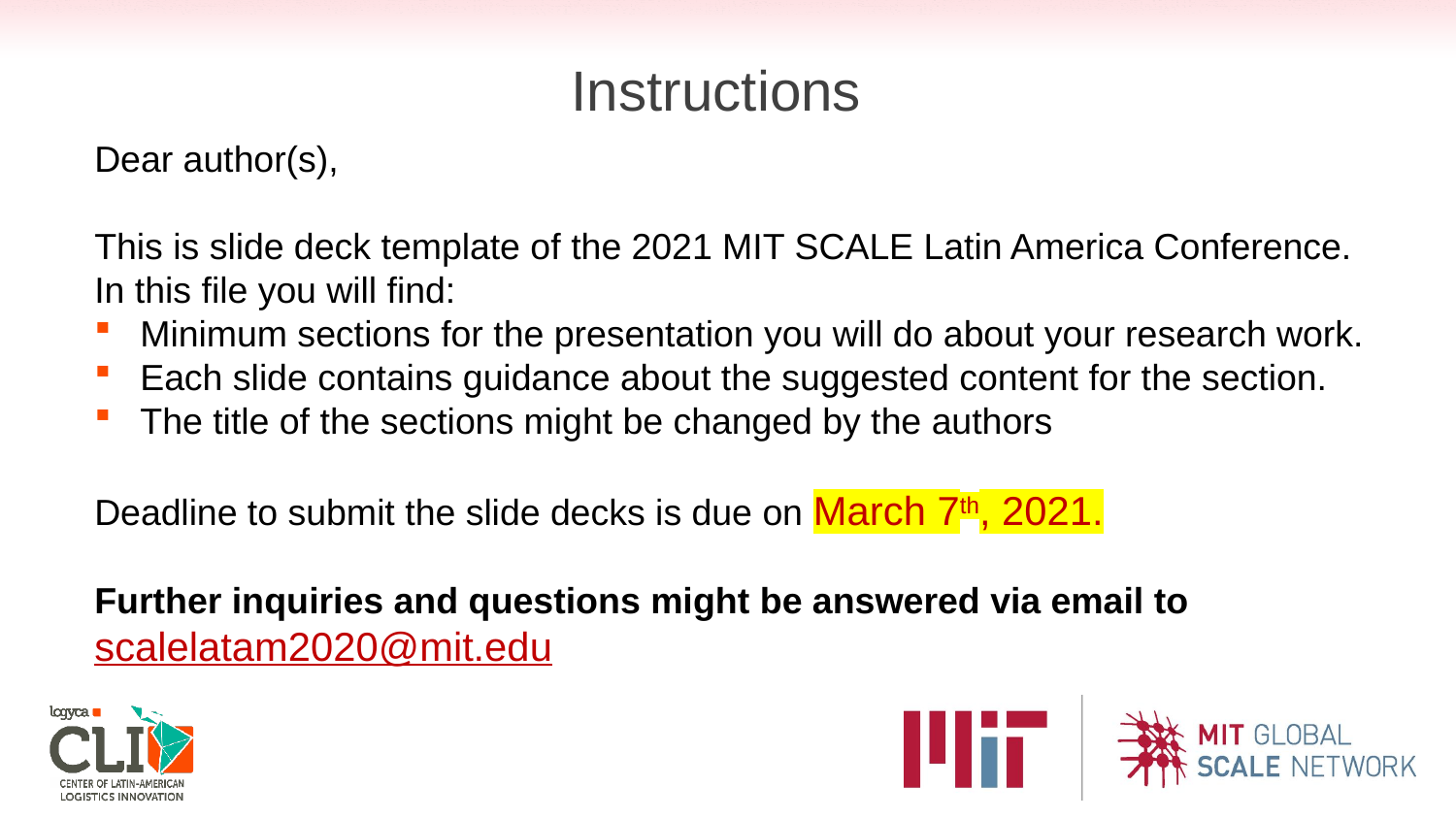

Instructions
One Column Designed
Dear author(s),

This is slide deck template of the 2021 MIT SCALE Latin America Conference. In this file you will find:
Minimum sections for the presentation you will do about your research work.
Each slide contains guidance about the suggested content for the section.
The title of the sections might be changed by the authors

Deadline to submit the slide decks is due on March 7th, 2021.

Further inquiries and questions might be answered via email to
scalelatam2020@mit.edu